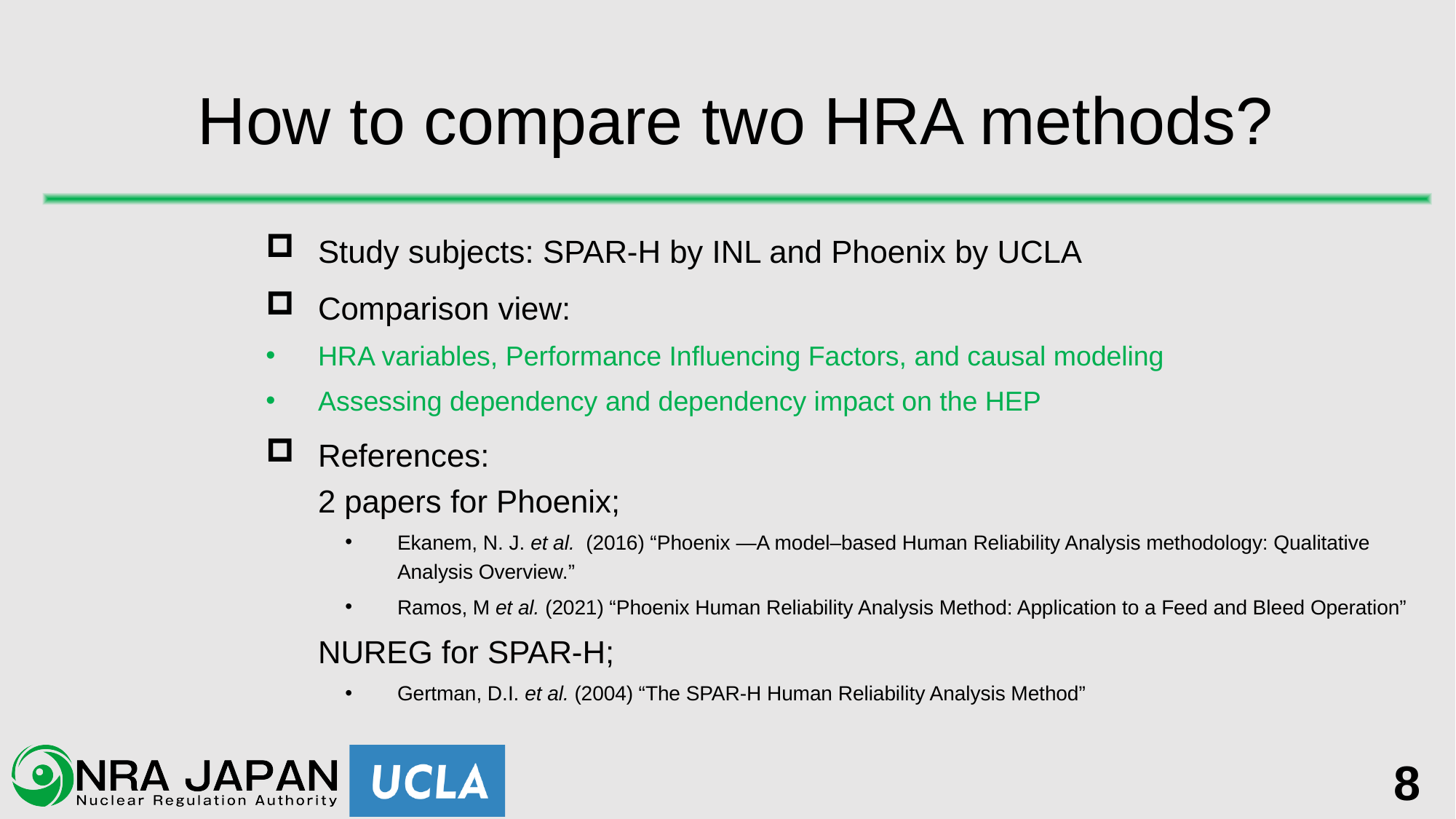

# How to compare two HRA methods?
Study subjects: SPAR-H by INL and Phoenix by UCLA
Comparison view:
HRA variables, Performance Influencing Factors, and causal modeling
Assessing dependency and dependency impact on the HEP
References:
2 papers for Phoenix;
Ekanem, N. J. et al.  (2016) “Phoenix —A model–based Human Reliability Analysis methodology: Qualitative Analysis Overview.”
Ramos, M et al. (2021) “Phoenix Human Reliability Analysis Method: Application to a Feed and Bleed Operation”
	NUREG for SPAR-H;
Gertman, D.I. et al. (2004) “The SPAR-H Human Reliability Analysis Method”
8